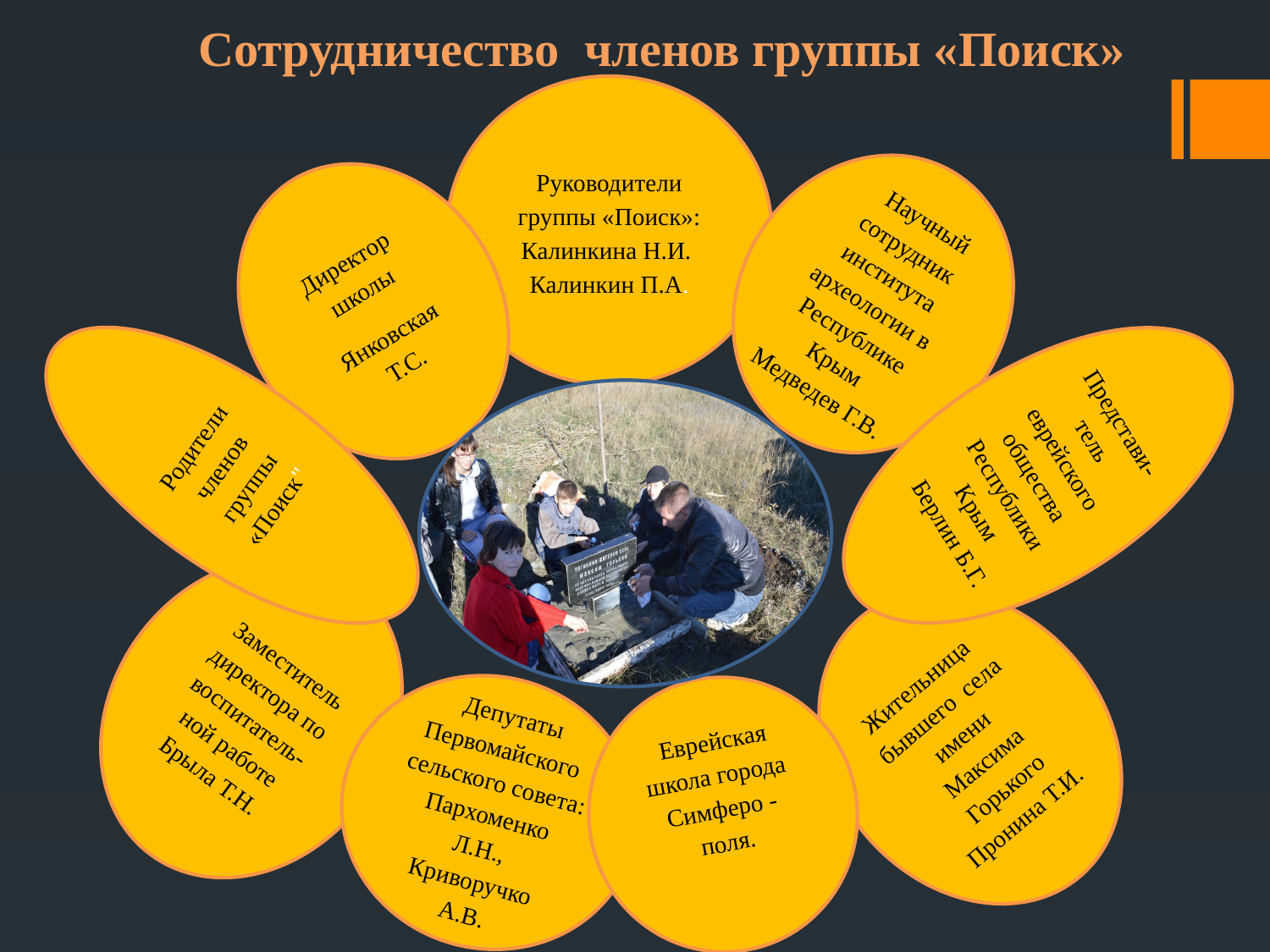

Сотрудничество  членов группы «Поиск»

Руководители группы «Поиск»:
Калинкина Н.И.  Калинкин П.А.
 Научный сотрудник института археологии в Республике Крым Медведев Г.В.
Директор школы
Янковская Т.С.
Представи-тель еврейского общества
Республики Крым
 Берлин Б.Г.
Родители членов группы «Поиск"
Заместитель директора по воспитатель- ной работе Брыла Т.Н.
Жительница  бывшего  села имени Максима Горького
Пронина Т.И.
Депутаты Первомайского  сельского совета:
Пархоменко Л.Н., Криворучко
А.В.
 Еврейская школа города Симферо -поля.